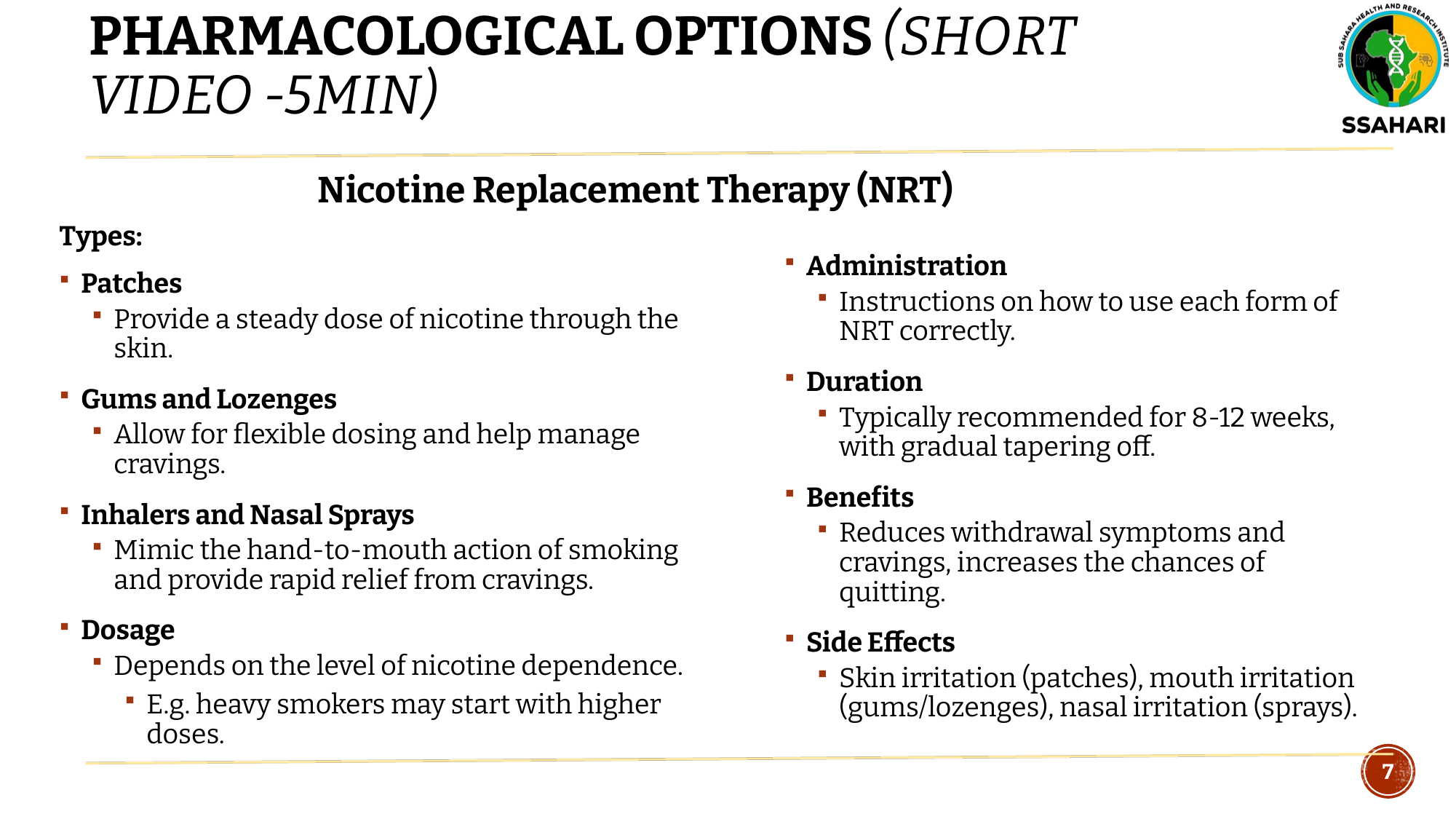

# Pharmacological Options (Short Video -5min)
Nicotine Replacement Therapy (NRT)
Types:
Patches
Provide a steady dose of nicotine through the skin.
Gums and Lozenges
Allow for flexible dosing and help manage cravings.
Inhalers and Nasal Sprays
Mimic the hand-to-mouth action of smoking and provide rapid relief from cravings.
Dosage
Depends on the level of nicotine dependence.
E.g. heavy smokers may start with higher doses.
Administration
Instructions on how to use each form of NRT correctly.
Duration
Typically recommended for 8-12 weeks, with gradual tapering off.
Benefits
Reduces withdrawal symptoms and cravings, increases the chances of quitting.
Side Effects
Skin irritation (patches), mouth irritation (gums/lozenges), nasal irritation (sprays).
7